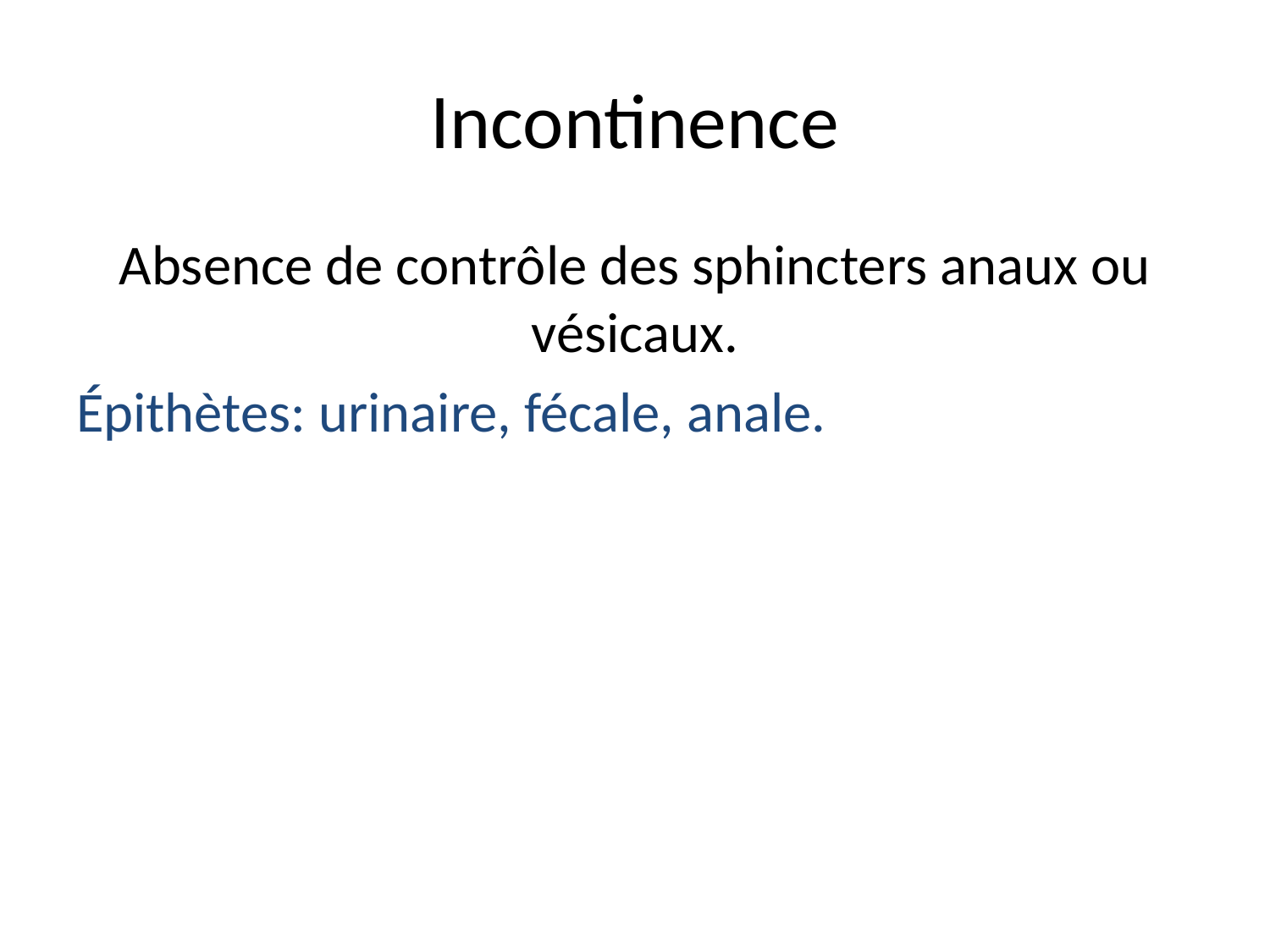

# Incontinence
Absence de contrôle des sphincters anaux ou vésicaux.
Épithètes: urinaire, fécale, anale.